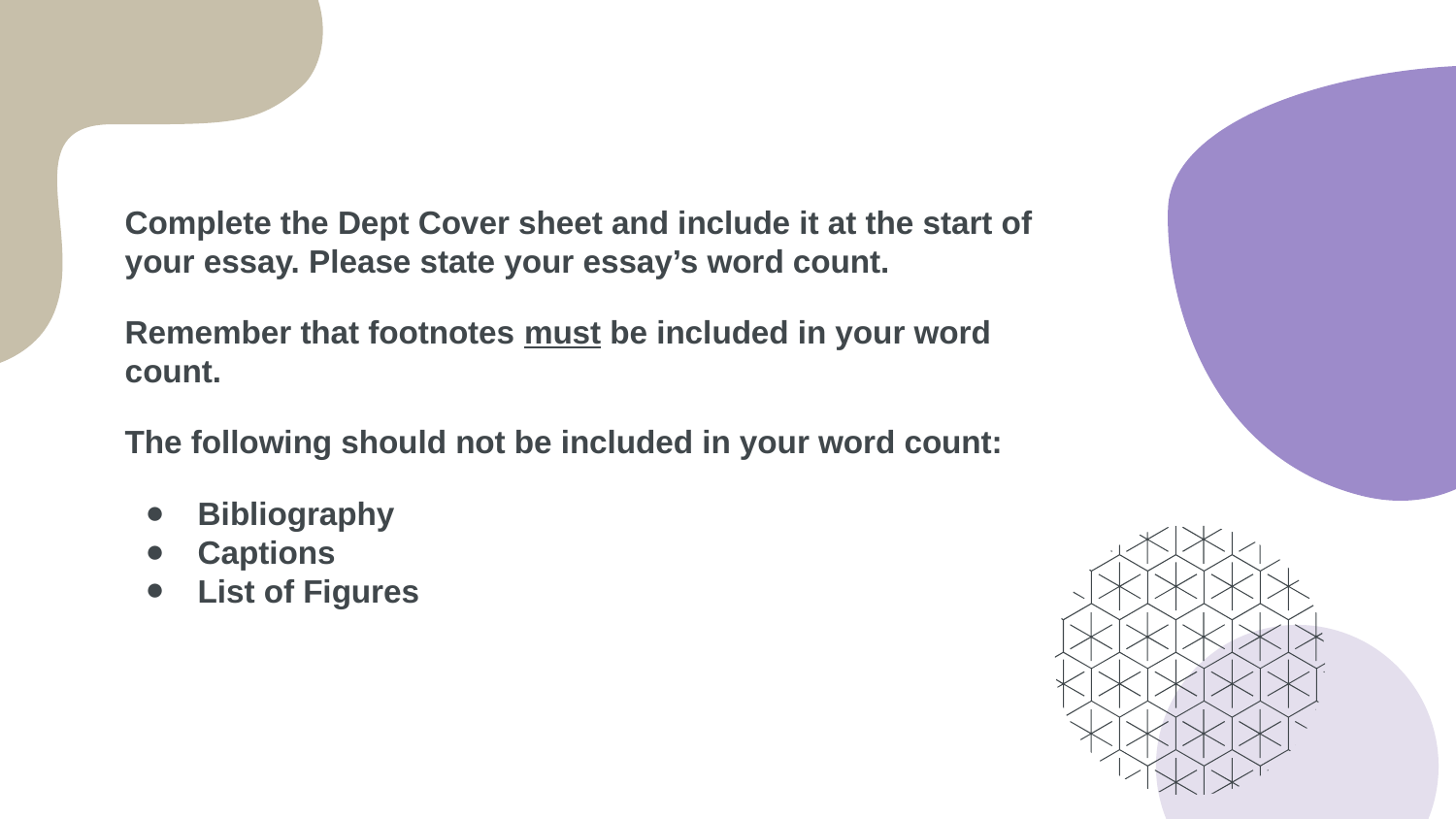

Complete the Dept Cover sheet and include it at the start of your essay. Please state your essay’s word count.
Remember that footnotes must be included in your word count.
The following should not be included in your word count:
Bibliography
Captions
List of Figures